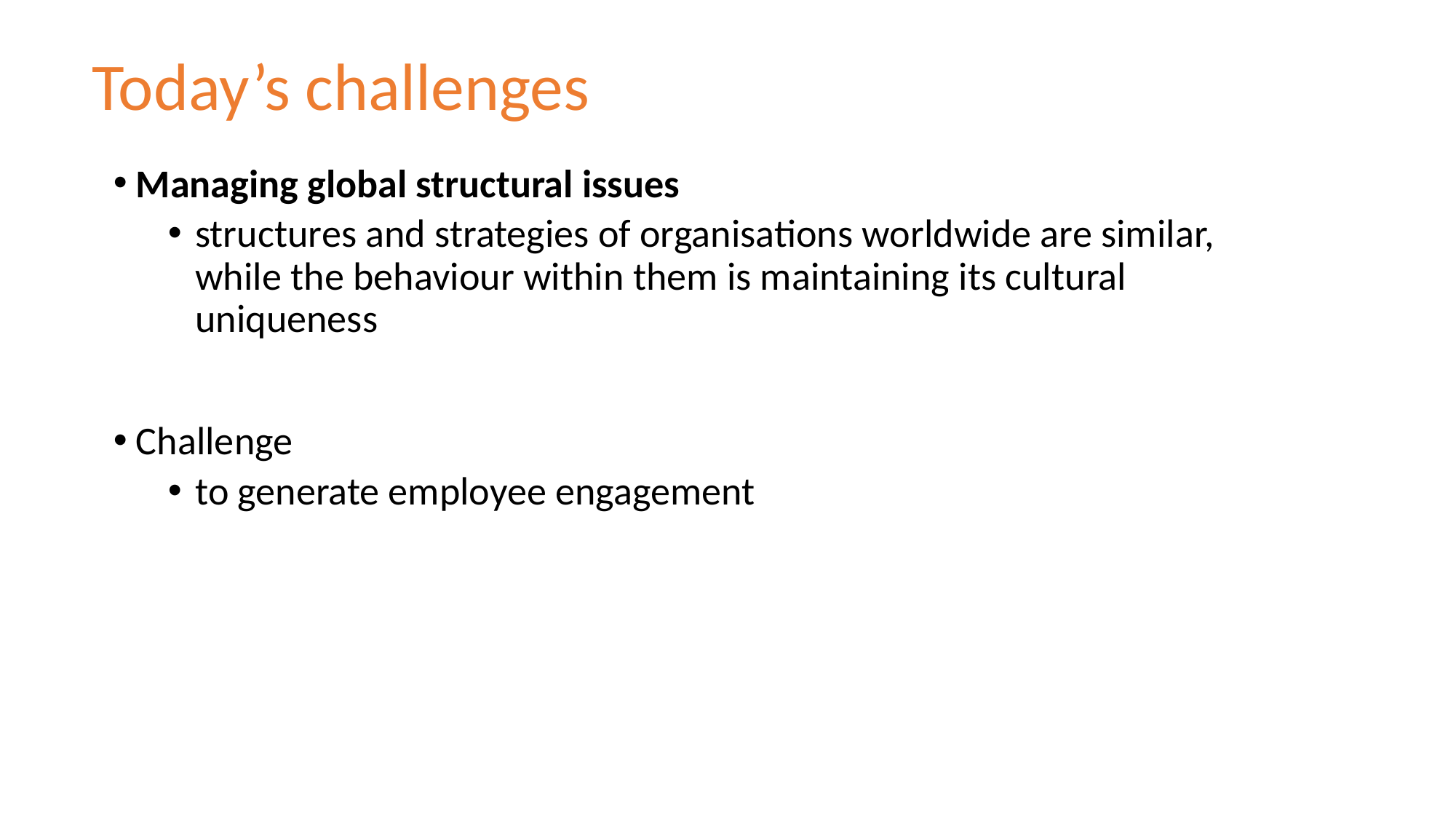

# Today’s challenges
 Managing global structural issues
structures and strategies of organisations worldwide are similar, while the behaviour within them is maintaining its cultural uniqueness

 Challenge
to generate employee engagement